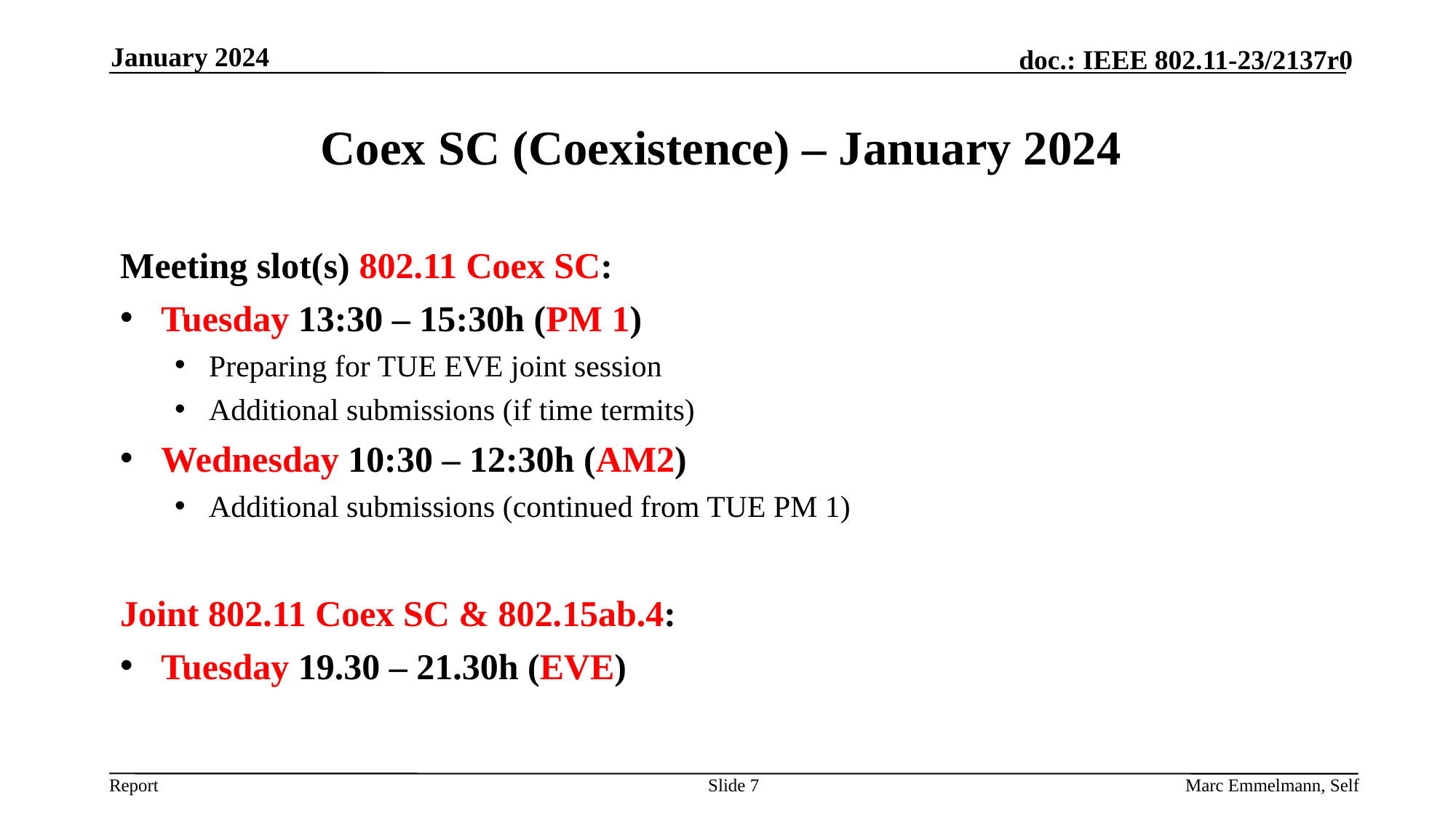

January 2024
# Coex SC (Coexistence) – January 2024
Meeting slot(s) 802.11 Coex SC:
Tuesday 13:30 – 15:30h (PM 1)
Preparing for TUE EVE joint session
Additional submissions (if time termits)
Wednesday 10:30 – 12:30h (AM2)
Additional submissions (continued from TUE PM 1)

Joint 802.11 Coex SC & 802.15ab.4:
Tuesday 19.30 – 21.30h (EVE)
Slide 7
Marc Emmelmann, Self